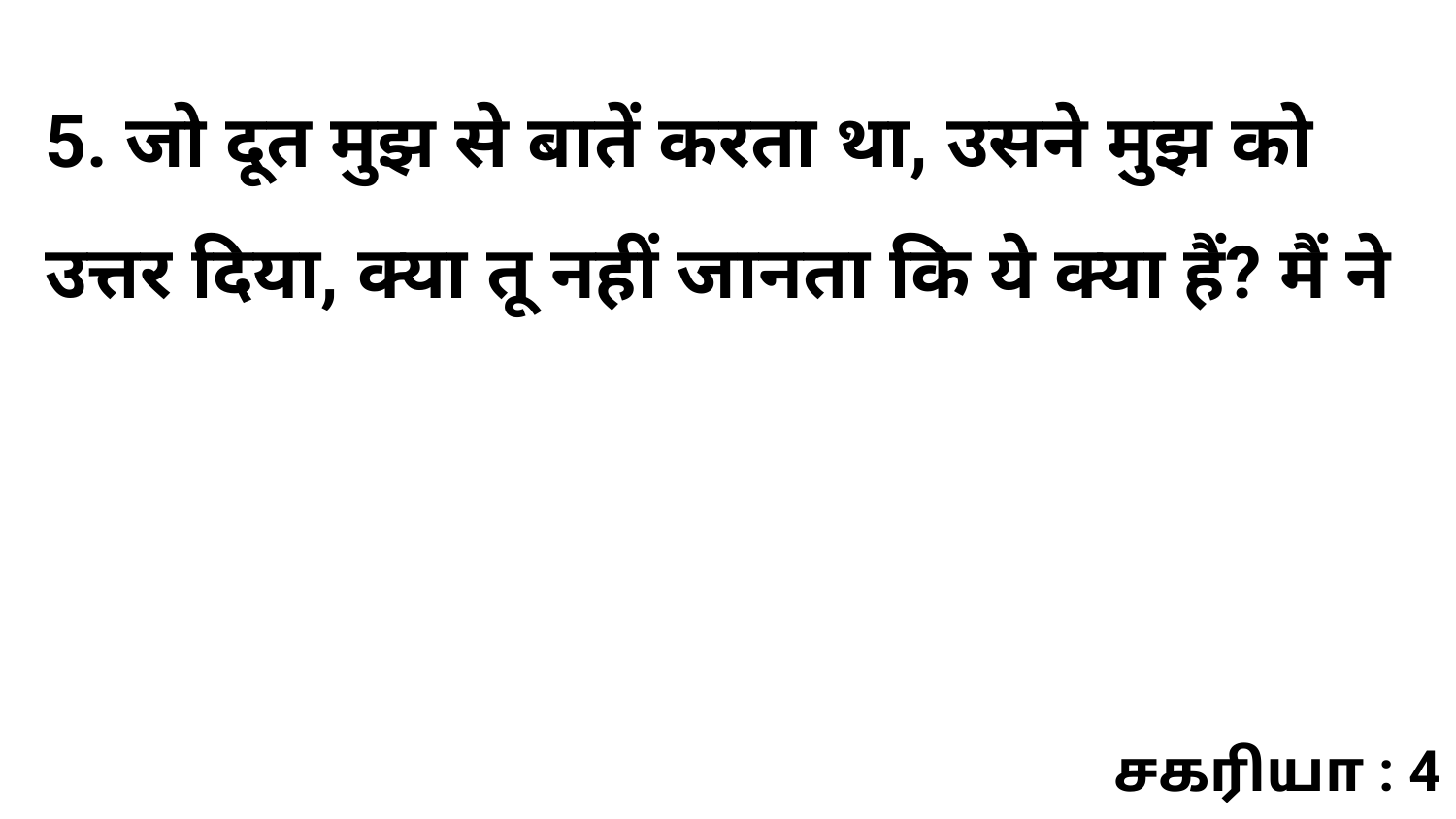

5. जो दूत मुझ से बातें करता था, उसने मुझ को उत्तर दिया, क्या तू नहीं जानता कि ये क्या हैं? मैं ने
சகரியா : 4